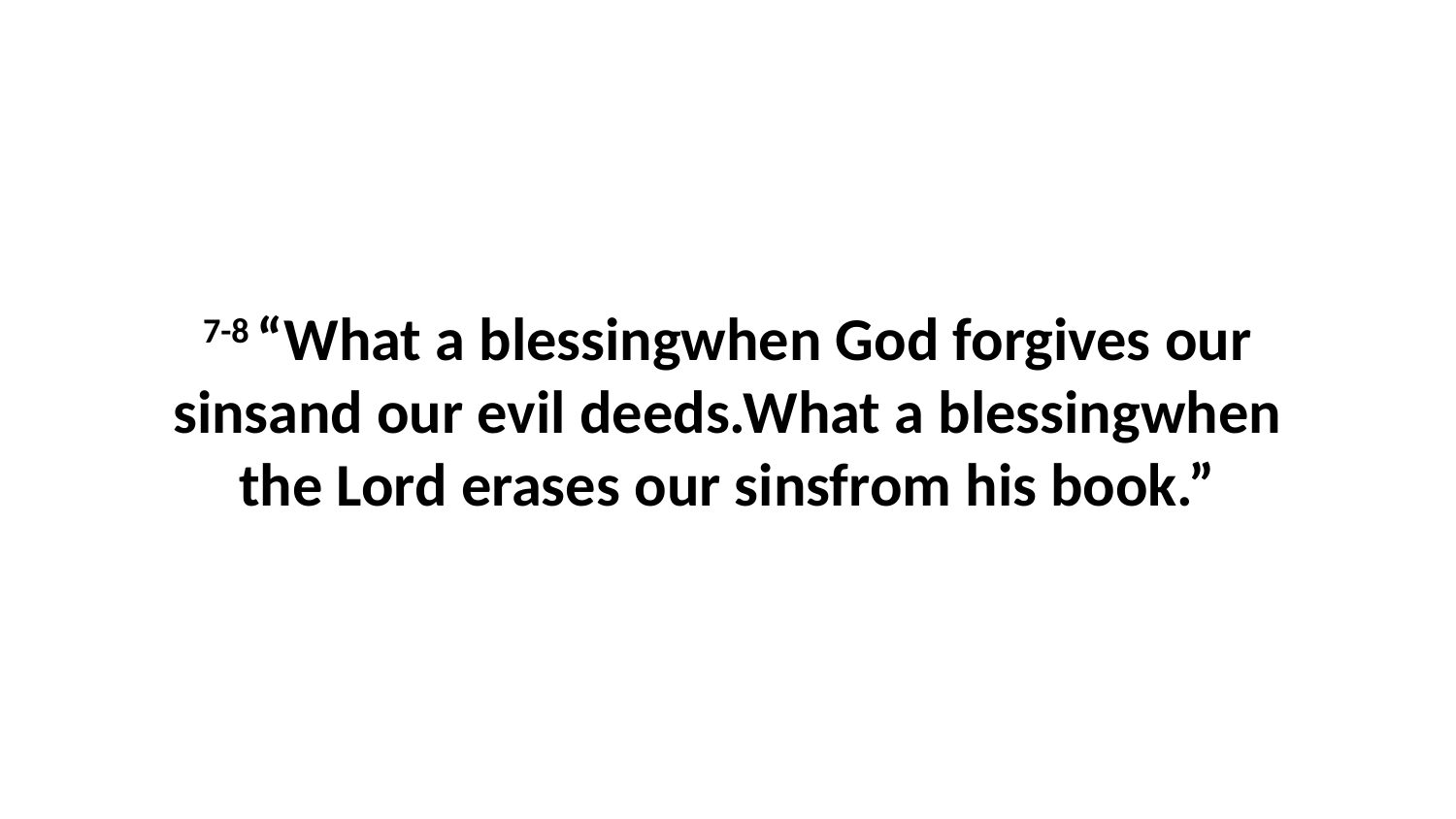

7-8 “What a blessingwhen God forgives our sinsand our evil deeds.What a blessingwhen the Lord erases our sinsfrom his book.”